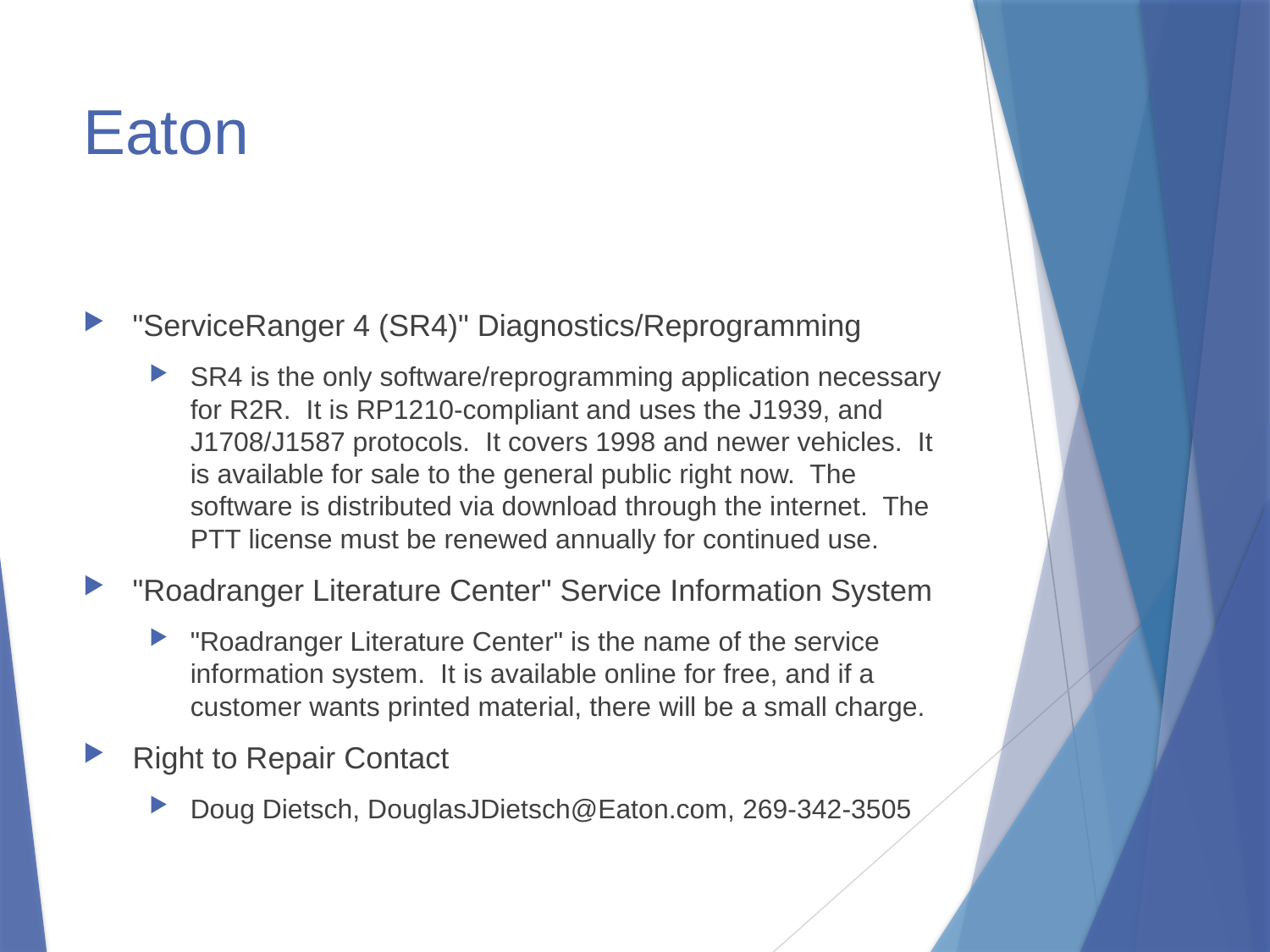

# Eaton
"ServiceRanger 4 (SR4)" Diagnostics/Reprogramming
SR4 is the only software/reprogramming application necessary for R2R.  It is RP1210-compliant and uses the J1939, and J1708/J1587 protocols.  It covers 1998 and newer vehicles.  It is available for sale to the general public right now.  The software is distributed via download through the internet.  The PTT license must be renewed annually for continued use.
"Roadranger Literature Center" Service Information System
"Roadranger Literature Center" is the name of the service information system.  It is available online for free, and if a customer wants printed material, there will be a small charge.
Right to Repair Contact
Doug Dietsch, DouglasJDietsch@Eaton.com, 269-342-3505